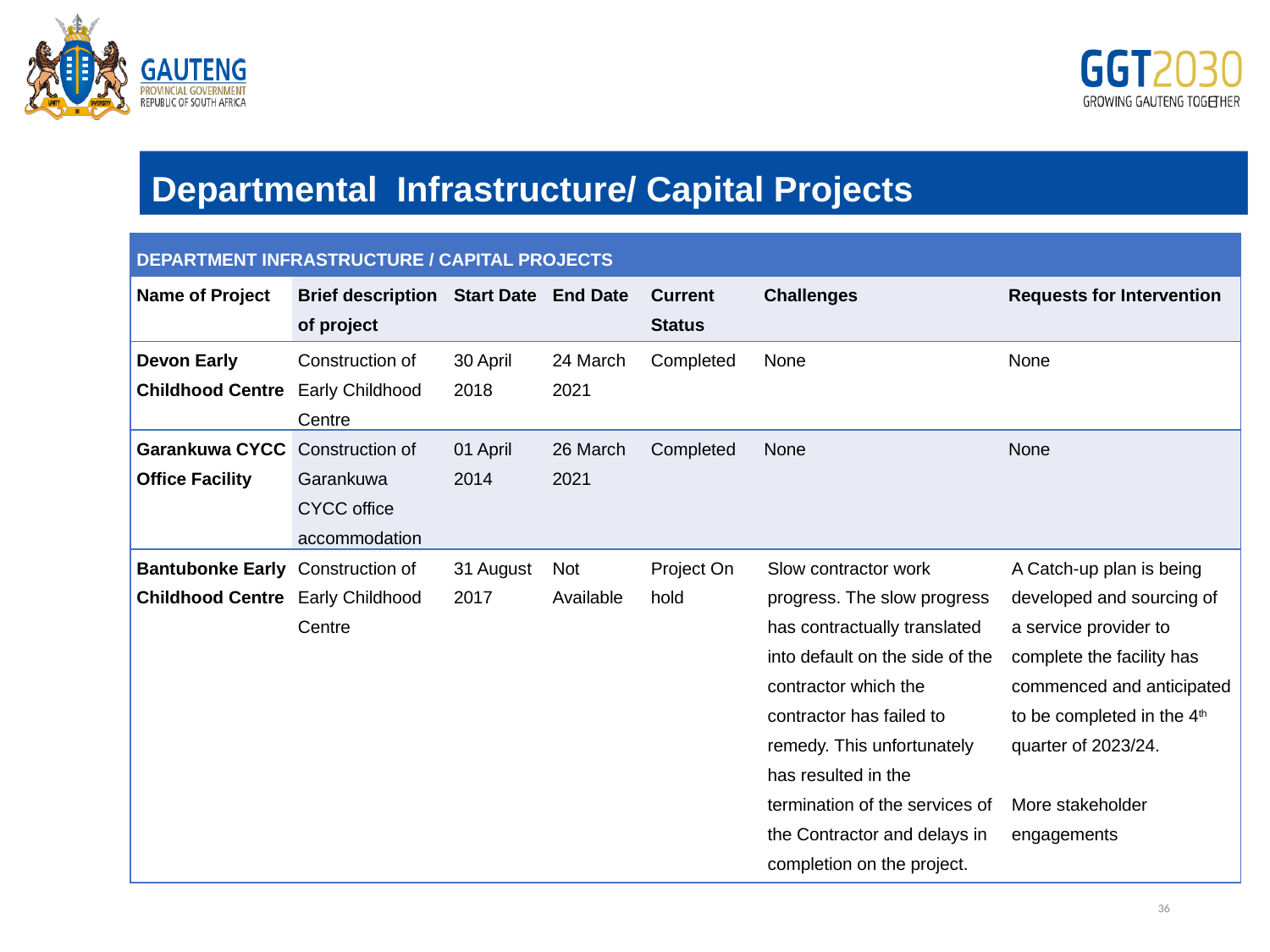

Departmental  Infrastructure/ Capital Projects
| DEPARTMENT INFRASTRUCTURE / CAPITAL PROJECTS |  |  |  |  |  |  |
| --- | --- | --- | --- | --- | --- | --- |
| Name of Project | Brief description of project | Start Date | End Date | Current Status | Challenges | Requests for Intervention |
| Devon Early Childhood Centre | Construction of Early Childhood Centre | 30 April 2018 | 24 March 2021 | Completed | None | None |
| Garankuwa CYCC Office Facility | Construction of Garankuwa CYCC office accommodation | 01 April 2014 | 26 March 2021 | Completed | None | None |
| Bantubonke Early Childhood Centre | Construction of Early Childhood Centre | 31 August 2017 | Not Available | Project On hold | Slow contractor work progress. The slow progress has contractually translated into default on the side of the contractor which the contractor has failed to remedy. This unfortunately has resulted in the termination of the services of the Contractor and delays in completion on the project. | A Catch-up plan is being developed and sourcing of a service provider to complete the facility has commenced and anticipated to be completed in the 4th quarter of 2023/24.   More stakeholder engagements |
# Edit
36